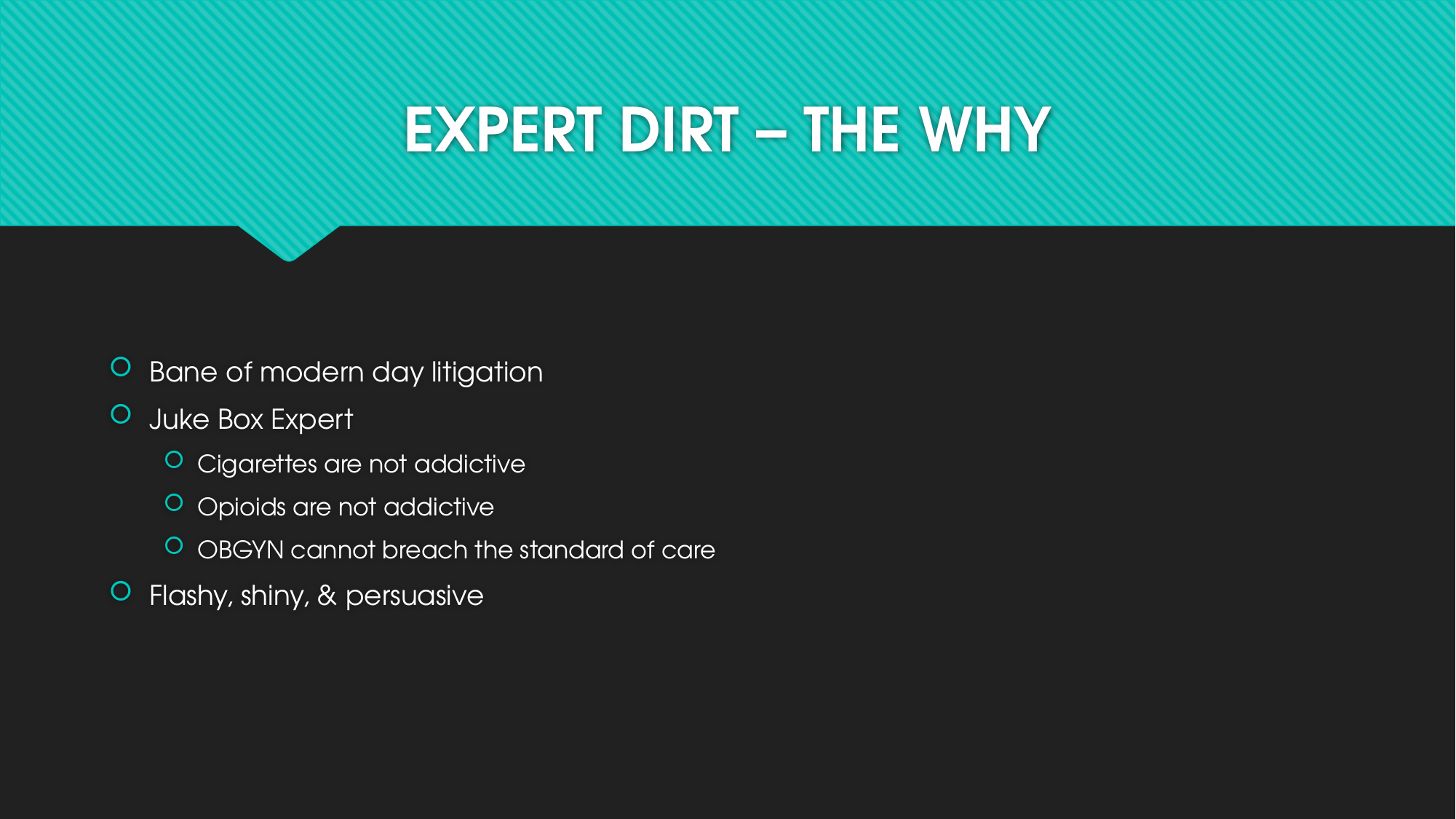

# EXPERT DIRT – THE WHY
Bane of modern day litigation
Juke Box Expert
Cigarettes are not addictive
Opioids are not addictive
OBGYN cannot breach the standard of care
Flashy, shiny, & persuasive